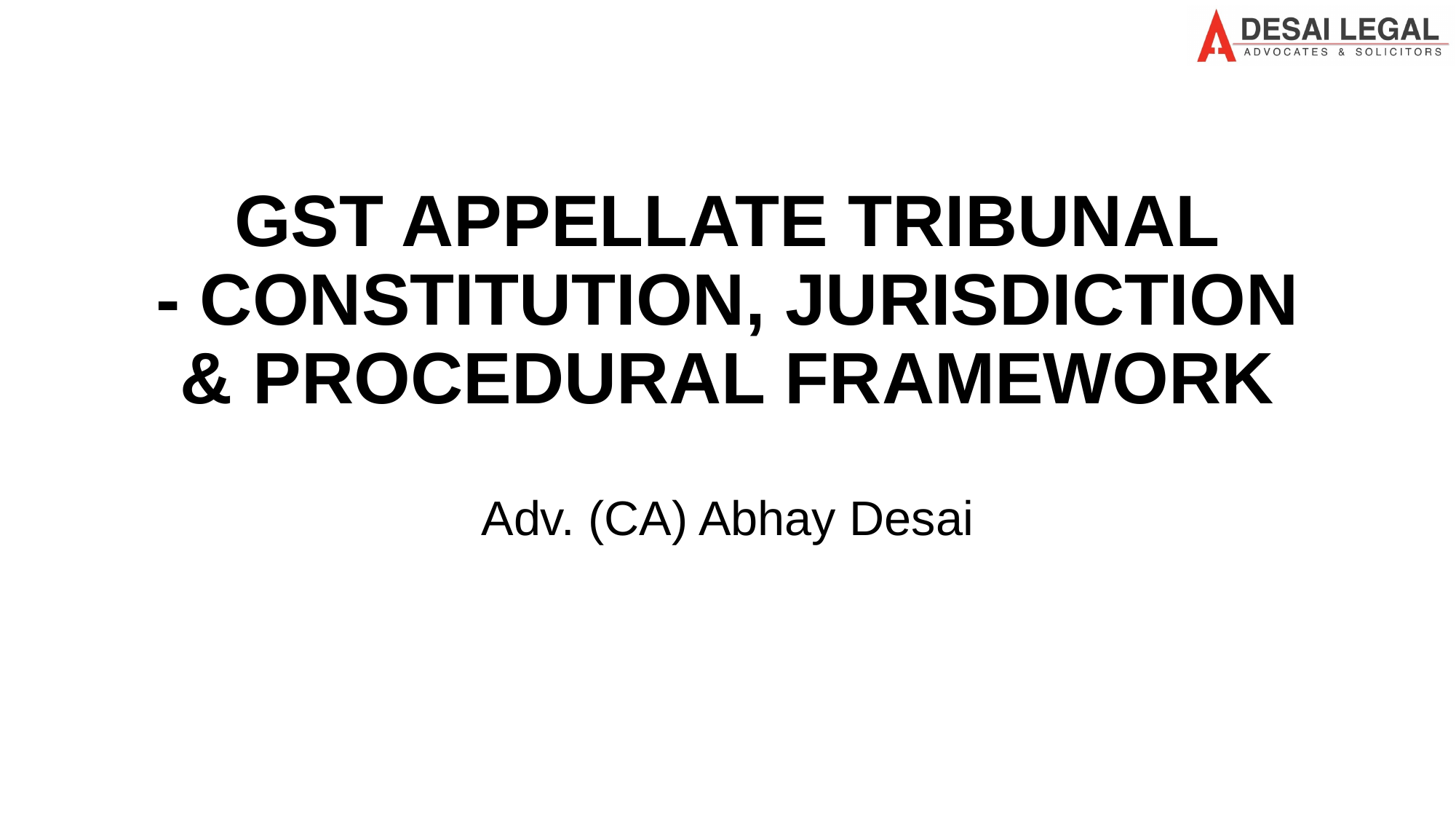

# GST APPELLATE TRIBUNAL - CONSTITUTION, JURISDICTION & PROCEDURAL FRAMEWORK
Adv. (CA) Abhay Desai